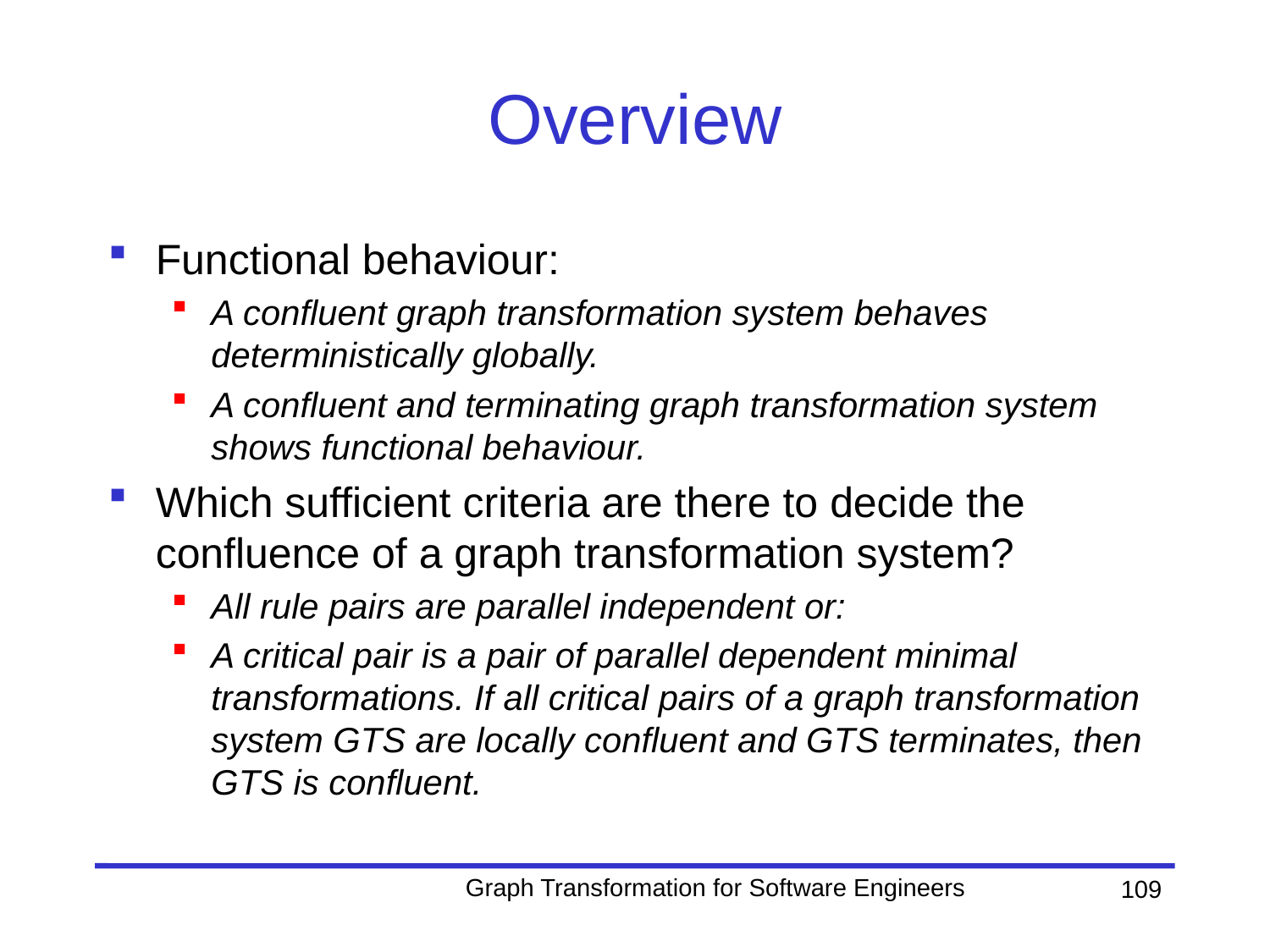

# Overview
Functional behaviour:
A confluent graph transformation system behaves deterministically globally.
A confluent and terminating graph transformation system shows functional behaviour.
Which sufficient criteria are there to decide the confluence of a graph transformation system?
All rule pairs are parallel independent or:
A critical pair is a pair of parallel dependent minimal transformations. If all critical pairs of a graph transformation system GTS are locally confluent and GTS terminates, then GTS is confluent.
Graph Transformation for Software Engineers
109